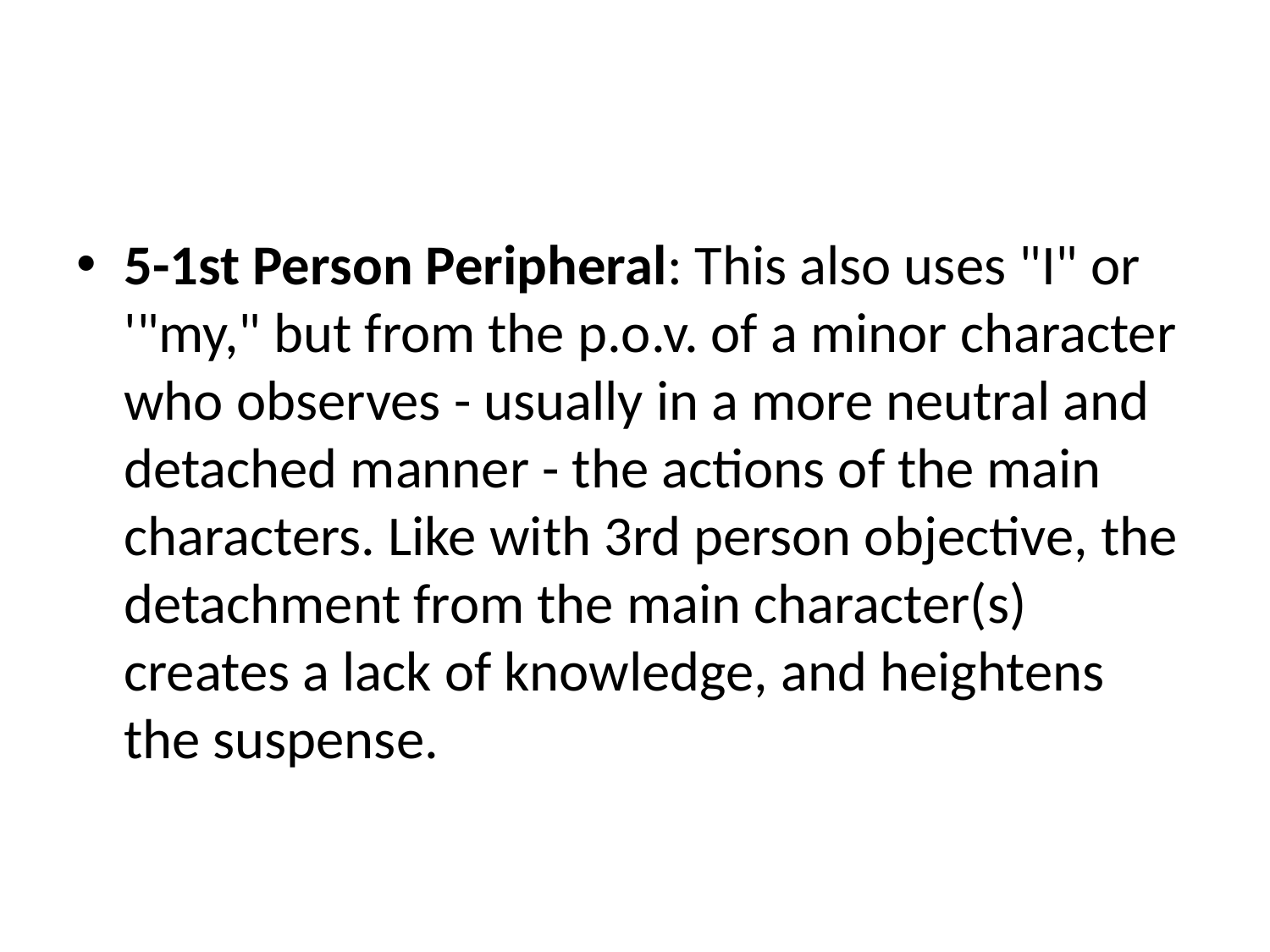

5-1st Person Peripheral: This also uses "I" or '"my," but from the p.o.v. of a minor character who observes - usually in a more neutral and detached manner - the actions of the main characters. Like with 3rd person objective, the detachment from the main character(s) creates a lack of knowledge, and heightens the suspense.